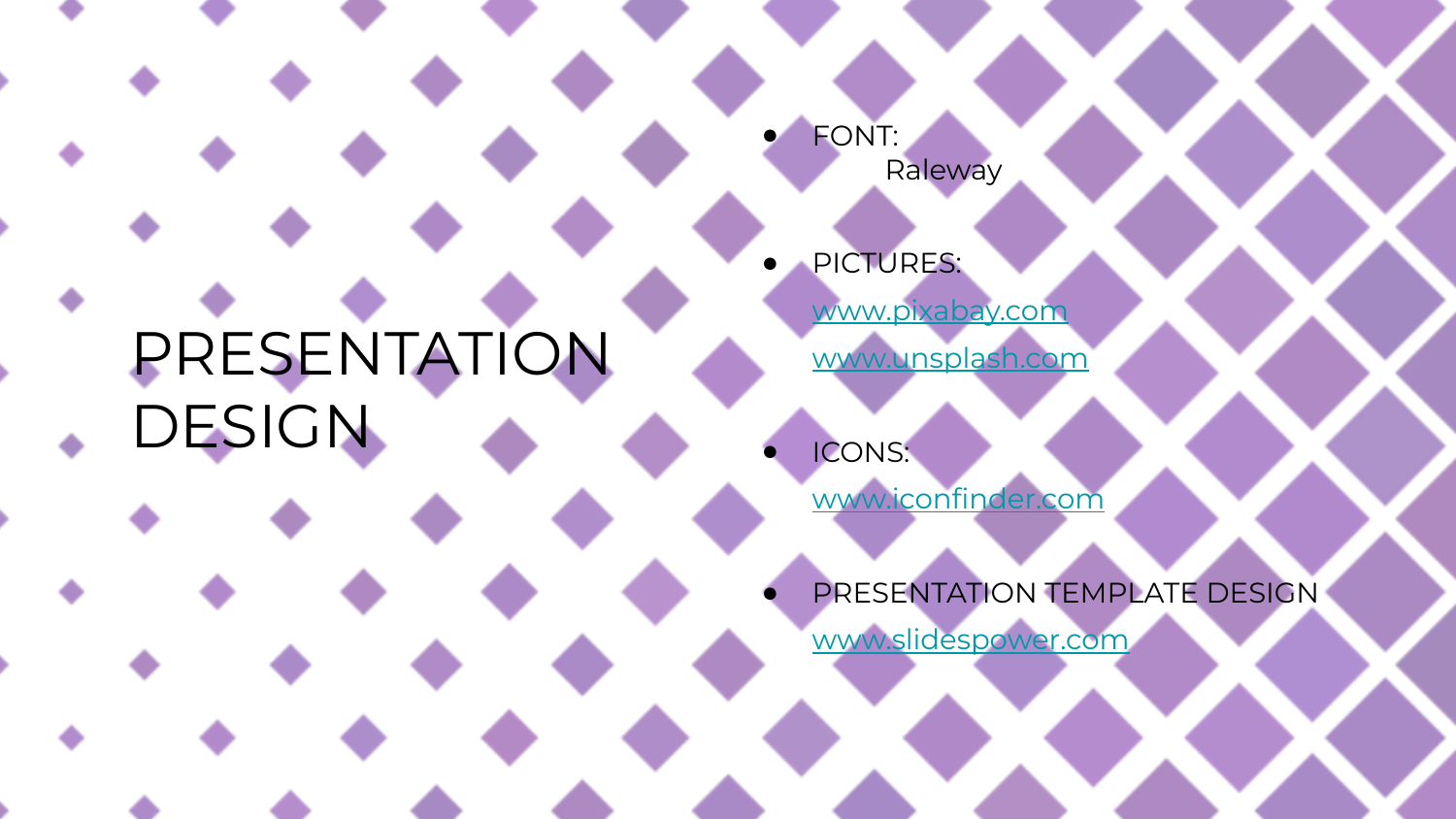

PRESENTATION DESIGN
FONT:
 	Raleway

PICTURES:
www.pixabay.com
www.unsplash.com

ICONS:
www.iconfinder.com

PRESENTATION TEMPLATE DESIGN
www.slidespower.com